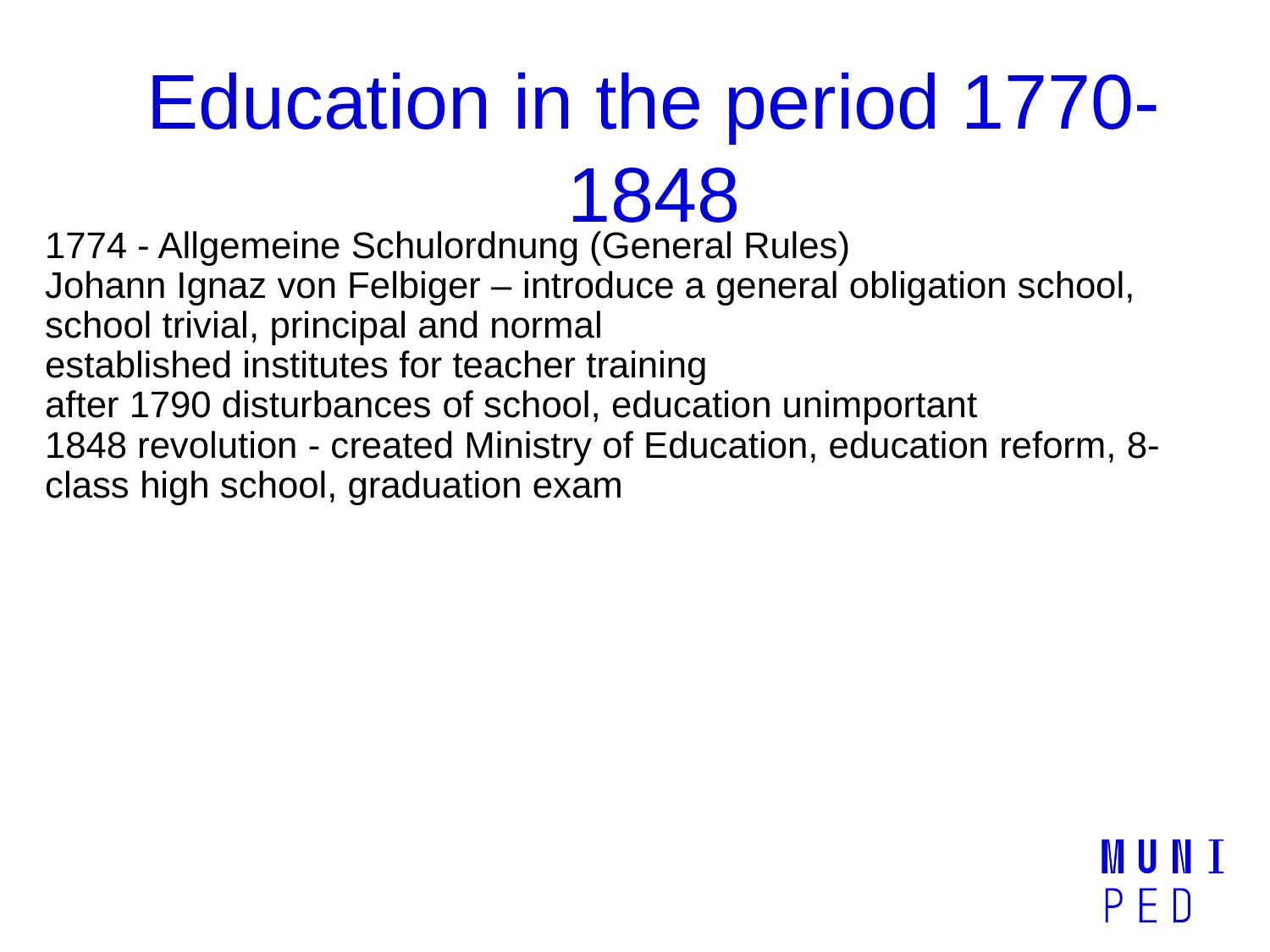

Education in the period 1770-1848
1774 - Allgemeine Schulordnung (General Rules)
Johann Ignaz von Felbiger – introduce a general obligation school, school trivial, principal and normal
established institutes for teacher training
after 1790 disturbances of school, education unimportant
1848 revolution - created Ministry of Education, education reform, 8-class high school, graduation exam